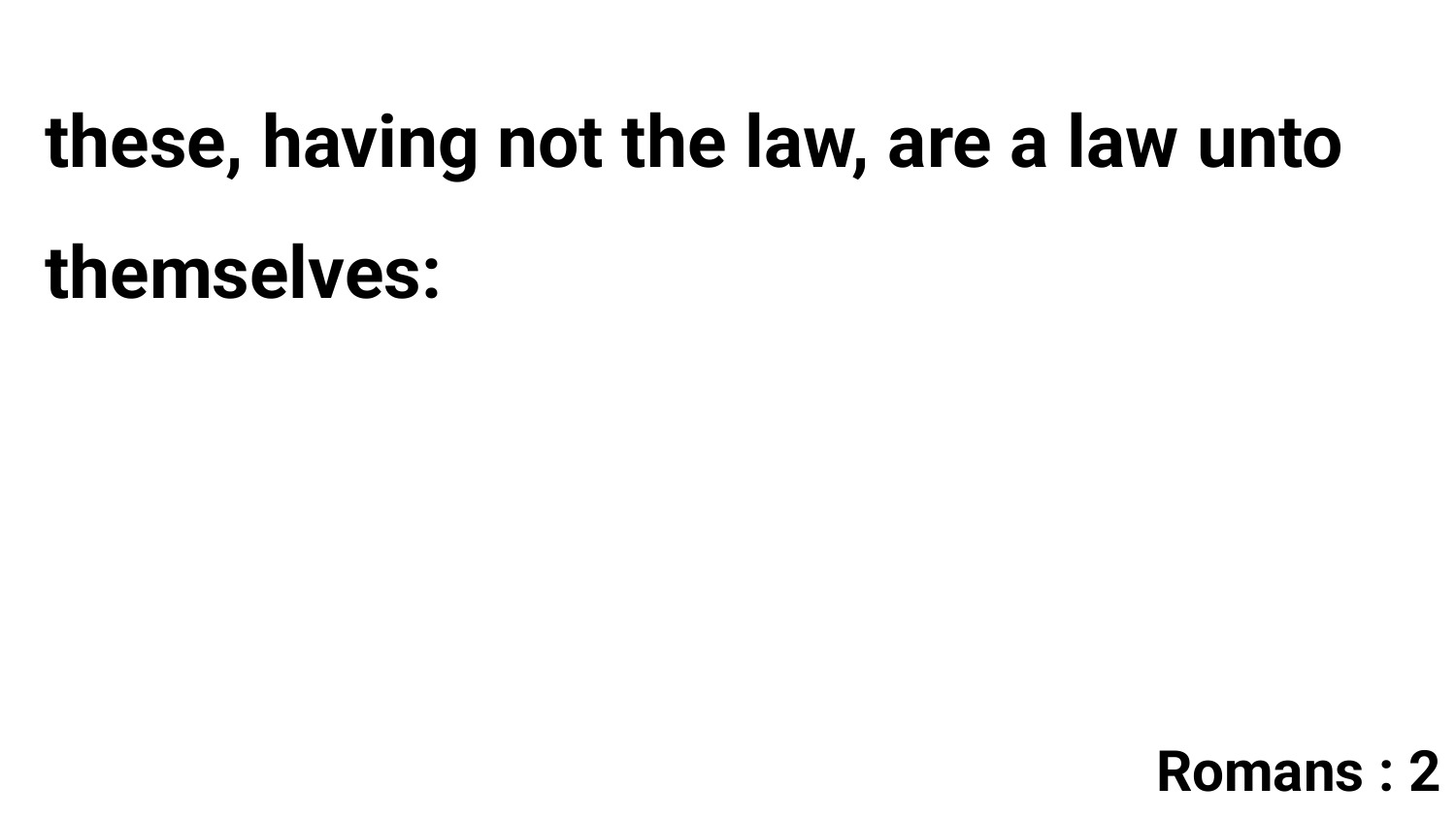

these, having not the law, are a law unto themselves:
Romans : 2